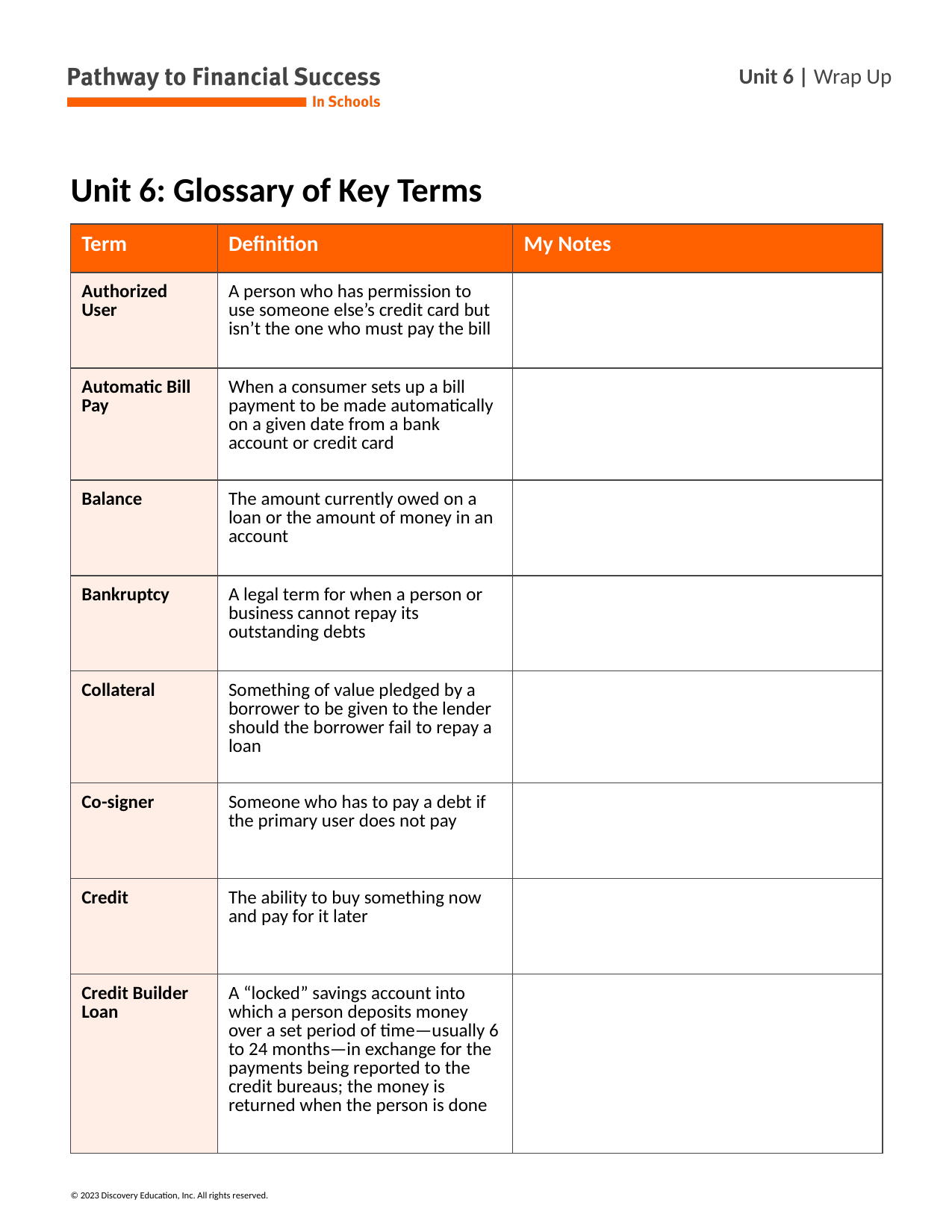

# Unit 6: Glossary of Key Terms
| Term | Definition | My Notes |
| --- | --- | --- |
| Authorized User | A person who has permission to use someone else’s credit card but isn’t the one who must pay the bill |  |
| Automatic Bill Pay | When a consumer sets up a bill payment to be made automatically on a given date from a bank account or credit card |  |
| Balance | The amount currently owed on a loan or the amount of money in an account |  |
| Bankruptcy | A legal term for when a person or business cannot repay its outstanding debts |  |
| Collateral | Something of value pledged by a borrower to be given to the lender should the borrower fail to repay a loan |  |
| Co-signer | Someone who has to pay a debt if the primary user does not pay |  |
| Credit | The ability to buy something now and pay for it later |  |
| Credit Builder Loan | A “locked” savings account into which a person deposits money over a set period of time—usually 6 to 24 months—in exchange for the payments being reported to the credit bureaus; the money is returned when the person is done |  |